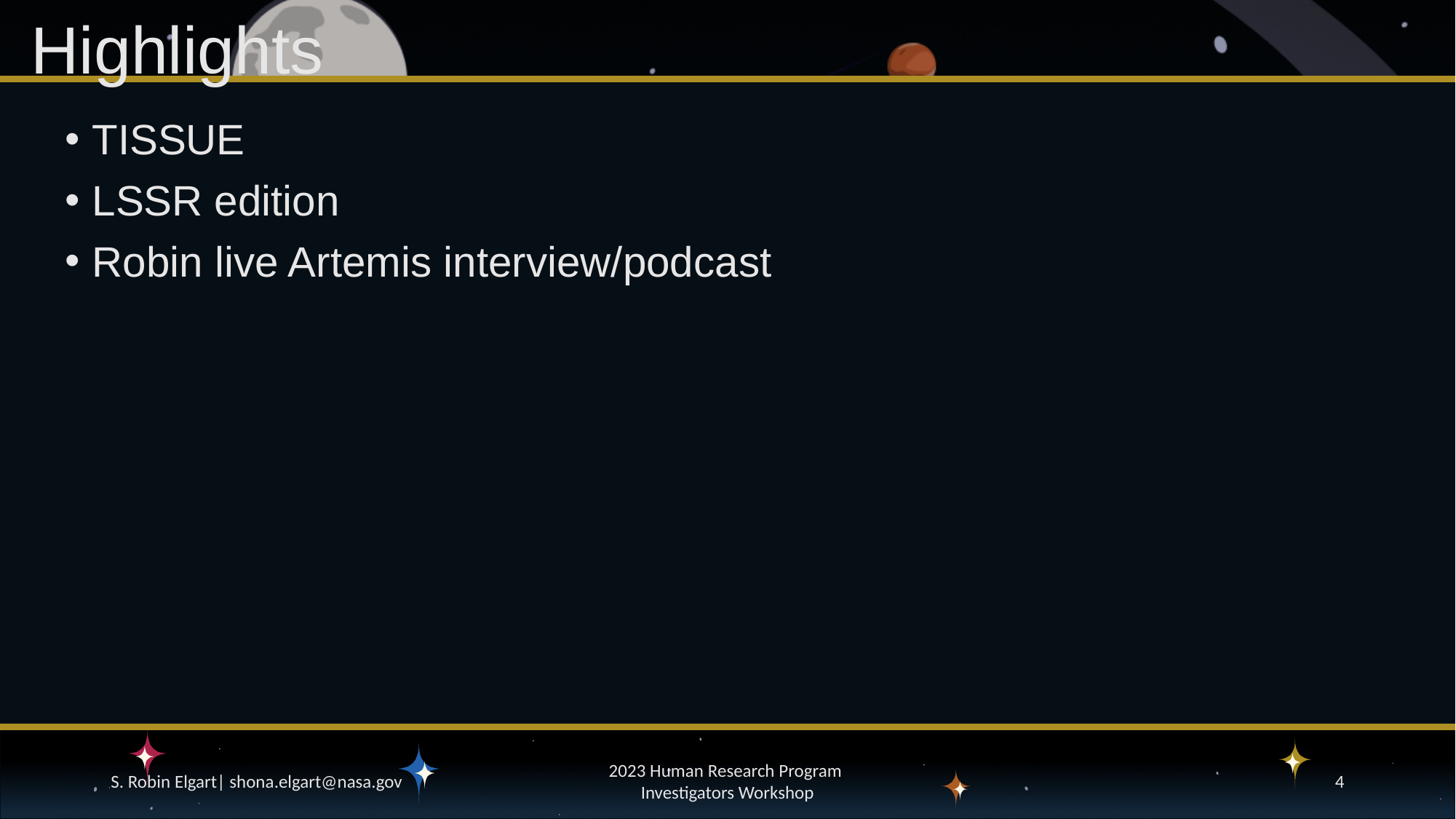

# Highlights
TISSUE
LSSR edition
Robin live Artemis interview/podcast
S. Robin Elgart| shona.elgart@nasa.gov
2023 Human Research Program
Investigators Workshop
4